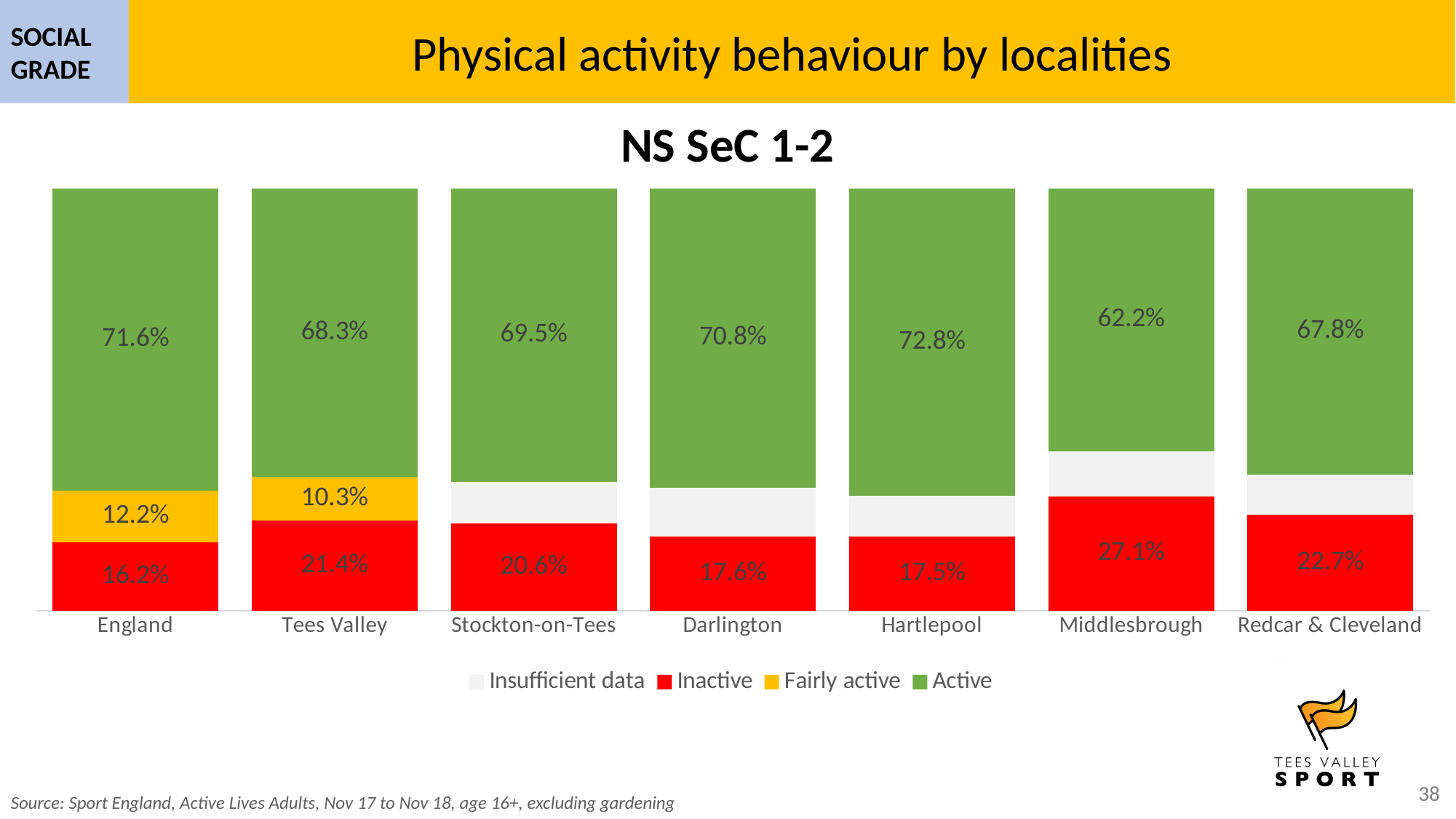

SOCIAL GRADE
Physical activity behaviour by localities
NS SeC 1-2

### Chart

| Category | Insufficient data | Inactive | missing inactive | Fairly active | missing fairly active | Active | missing active |
|---|---|---|---|---|---|---|---|
| England | None | 0.162 | 0.0 | 0.122 | 0.0 | 0.716 | 0.0 |
| Tees Valley | None | 0.214 | 0.0 | 0.103 | 0.0 | 0.683 | 0.0 |
| Stockton-on-Tees | None | 0.206 | 0.0 | 0.0 | 0.09900000000000009 | 0.695 | 0.0 |
| Darlington | None | 0.176 | 0.0 | 0.0 | 0.1160000000000001 | 0.708 | 0.0 |
| Hartlepool | None | 0.175 | 0.0 | 0.0 | 0.09699999999999998 | 0.728 | 0.0 |
| Middlesbrough | None | 0.271 | 0.0 | 0.0 | 0.10699999999999998 | 0.622 | 0.0 |
| Redcar & Cleveland | None | 0.227 | 0.0 | 0.0 | 0.09499999999999997 | 0.678 | 0.0 |
Source: Sport England, Active Lives Adults, Nov 17 to Nov 18, age 16+, excluding gardening